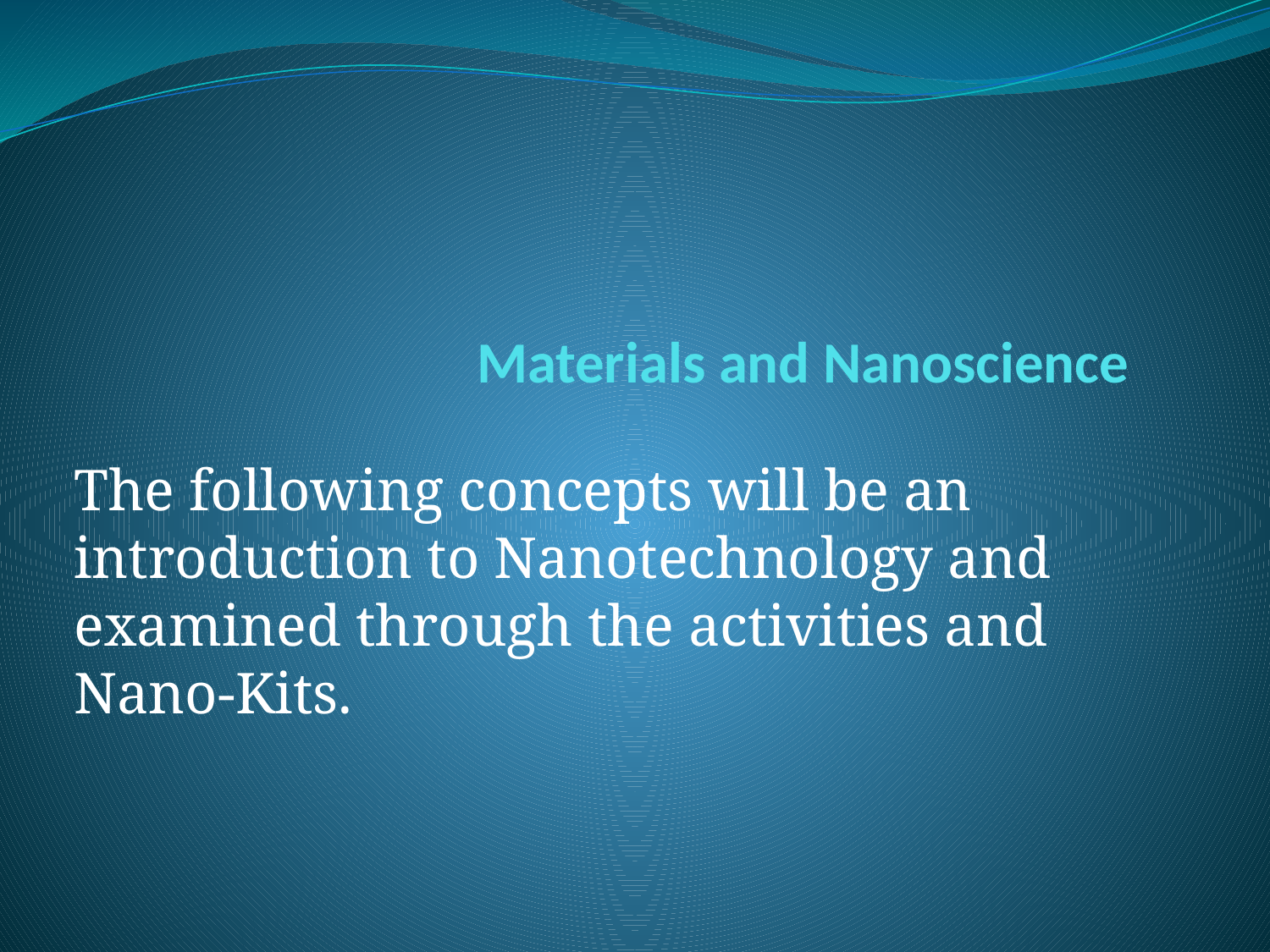

# Materials and Nanoscience
The following concepts will be an introduction to Nanotechnology and examined through the activities and Nano-Kits.